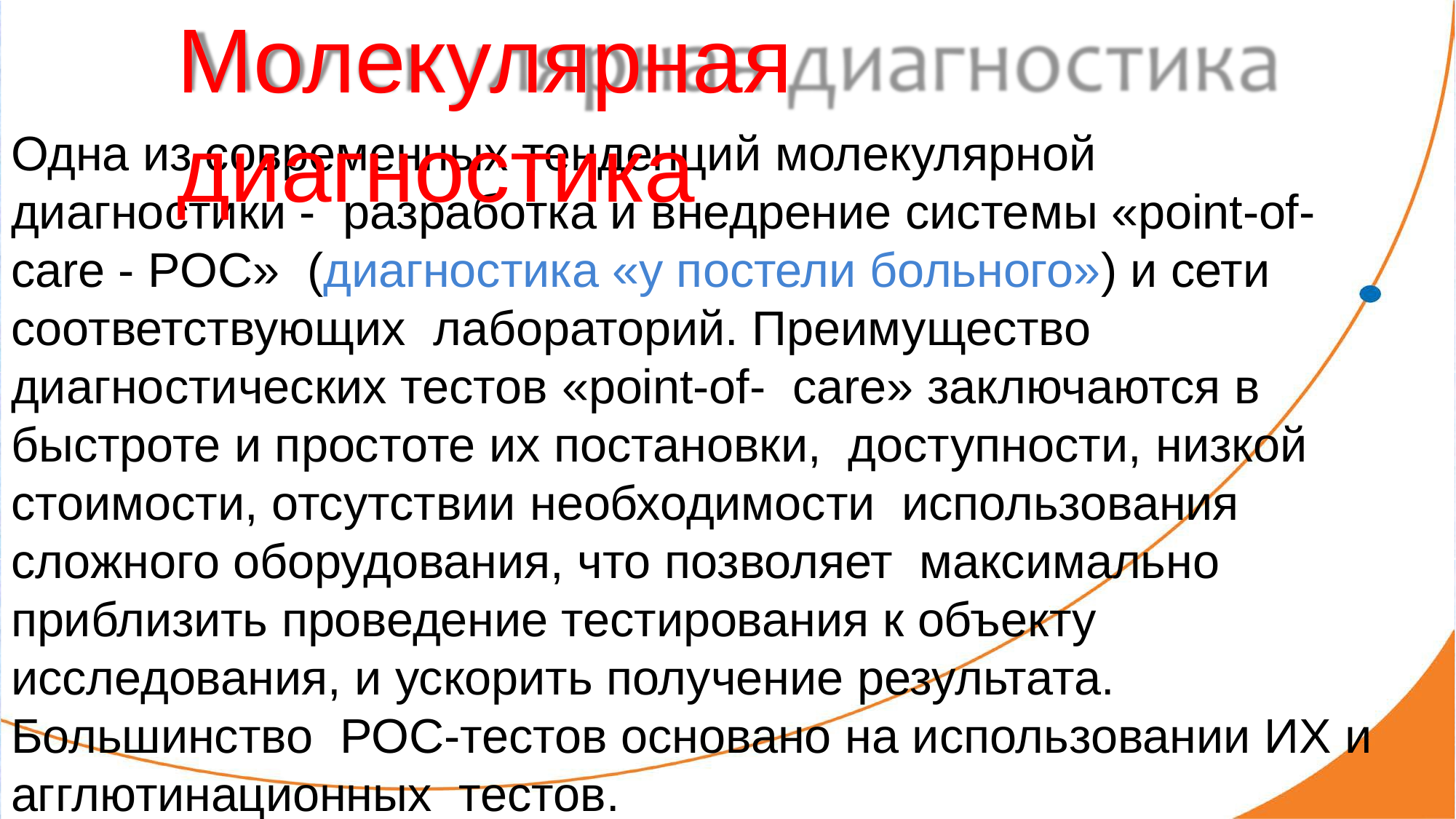

# Молекулярная диагностика

Одна из современных тенденций молекулярной диагностики -  разработка и внедрение системы «рoint-of-care - POС»  (диагностика «у постели больного») и сети соответствующих  лабораторий. Преимущество диагностических тестов «рoint-of-  care» заключаются в быстроте и простоте их постановки,  доступности, низкой стоимости, отсутствии необходимости  использования сложного оборудования, что позволяет  максимально приблизить проведение тестирования к объекту  исследования, и ускорить получение результата. Большинство  РОС-тестов основано на использовании ИХ и агглютинационных  тестов.
101